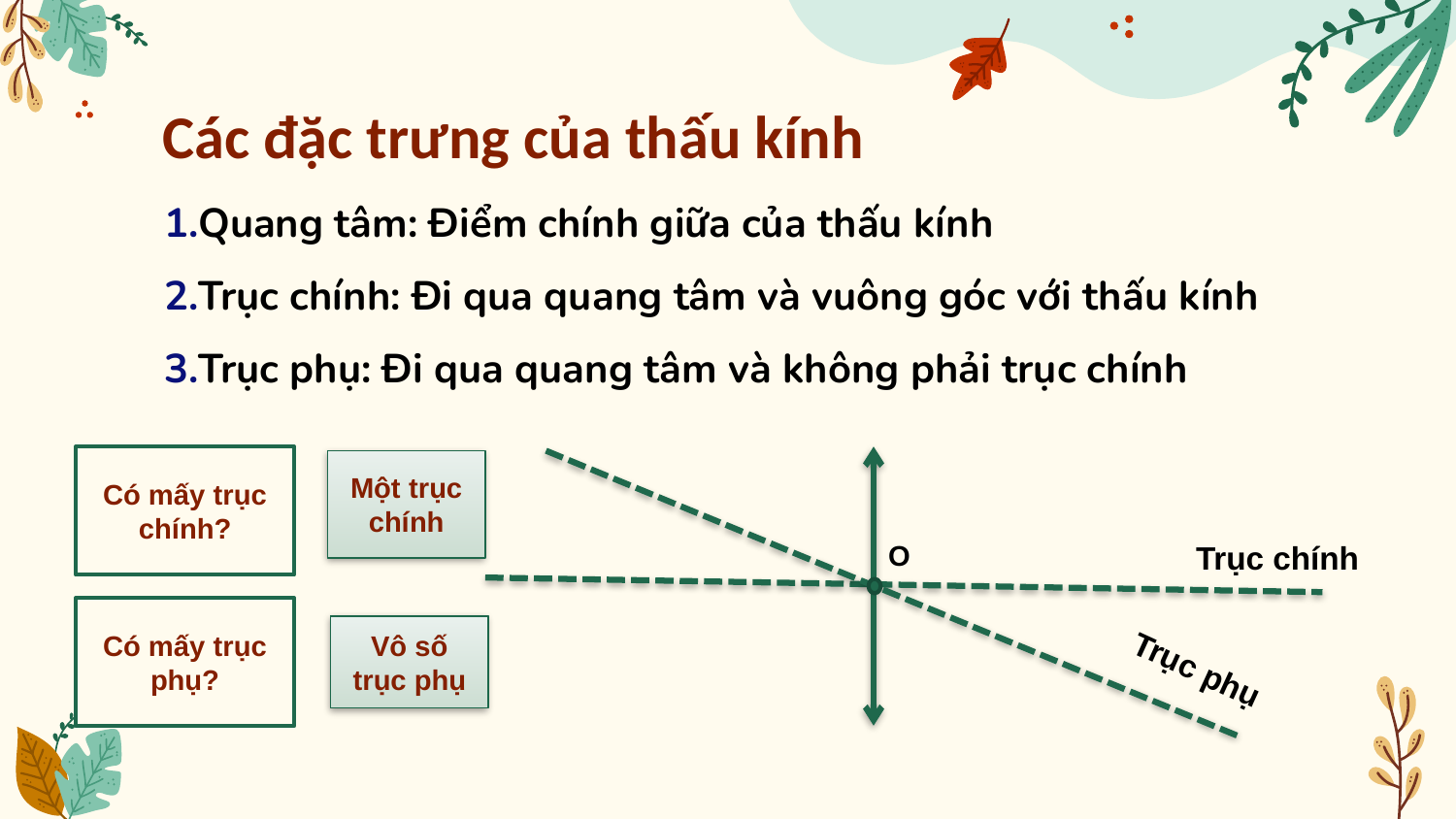

# Các đặc trưng của thấu kính
Quang tâm: Điểm chính giữa của thấu kính
Trục chính: Đi qua quang tâm và vuông góc với thấu kính
Trục phụ: Đi qua quang tâm và không phải trục chính
Có mấy trục chính?
Một trục chính
O

Trục chính
Có mấy trục phụ?
Vô số trục phụ
Trục phụ